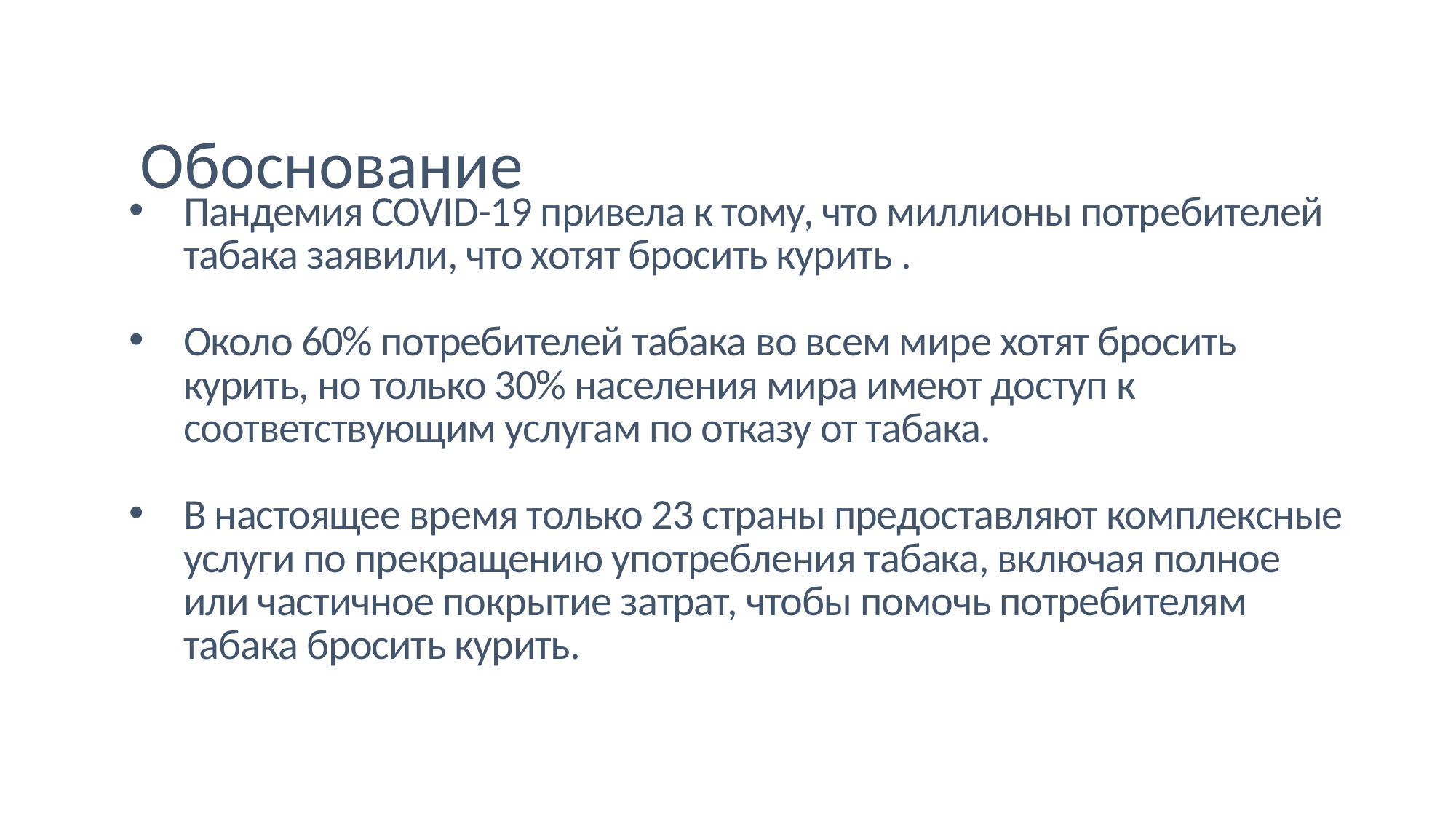

# Обоснование
Пандемия COVID-19 привела к тому, что миллионы потребителей табака заявили, что хотят бросить курить .

Около 60% потребителей табака во всем мире хотят бросить курить, но только 30% населения мира имеют доступ к соответствующим услугам по отказу от табака.

В настоящее время только 23 страны предоставляют комплексные услуги по прекращению употребления табака, включая полное или частичное покрытие затрат, чтобы помочь потребителям табака бросить курить.